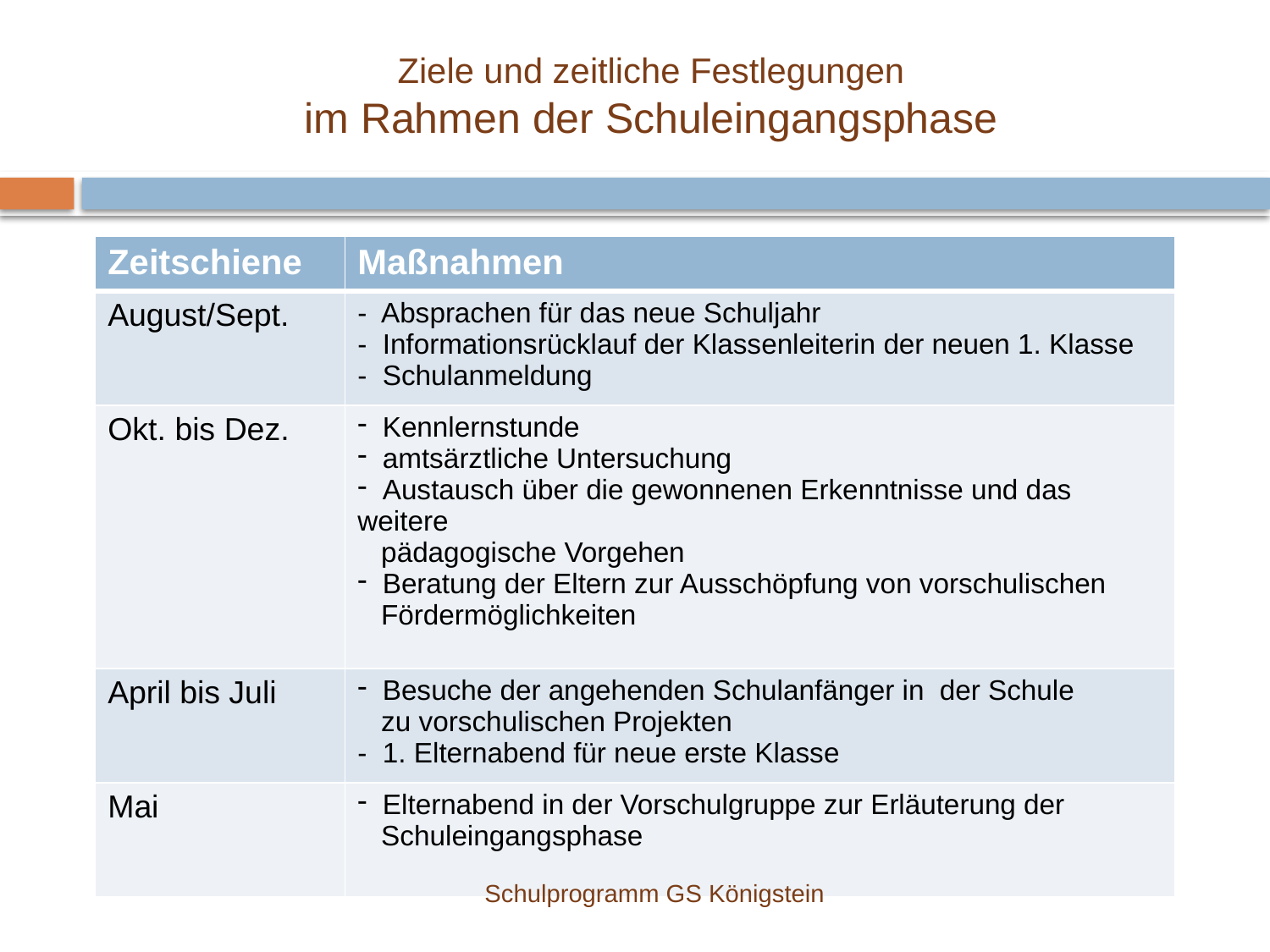

# Ziele und zeitliche Festlegungen im Rahmen der Schuleingangsphase

| Zeitschiene | Maßnahmen |
| --- | --- |
| August/Sept. | - Absprachen für das neue Schuljahr - Informationsrücklauf der Klassenleiterin der neuen 1. Klasse - Schulanmeldung |
| Okt. bis Dez. | Kennlernstunde amtsärztliche Untersuchung Austausch über die gewonnenen Erkenntnisse und das weitere pädagogische Vorgehen Beratung der Eltern zur Ausschöpfung von vorschulischen Fördermöglichkeiten |
| April bis Juli | Besuche der angehenden Schulanfänger in der Schule zu vorschulischen Projekten - 1. Elternabend für neue erste Klasse |
| Mai | Elternabend in der Vorschulgruppe zur Erläuterung der Schuleingangsphase |
Schulprogramm GS Königstein